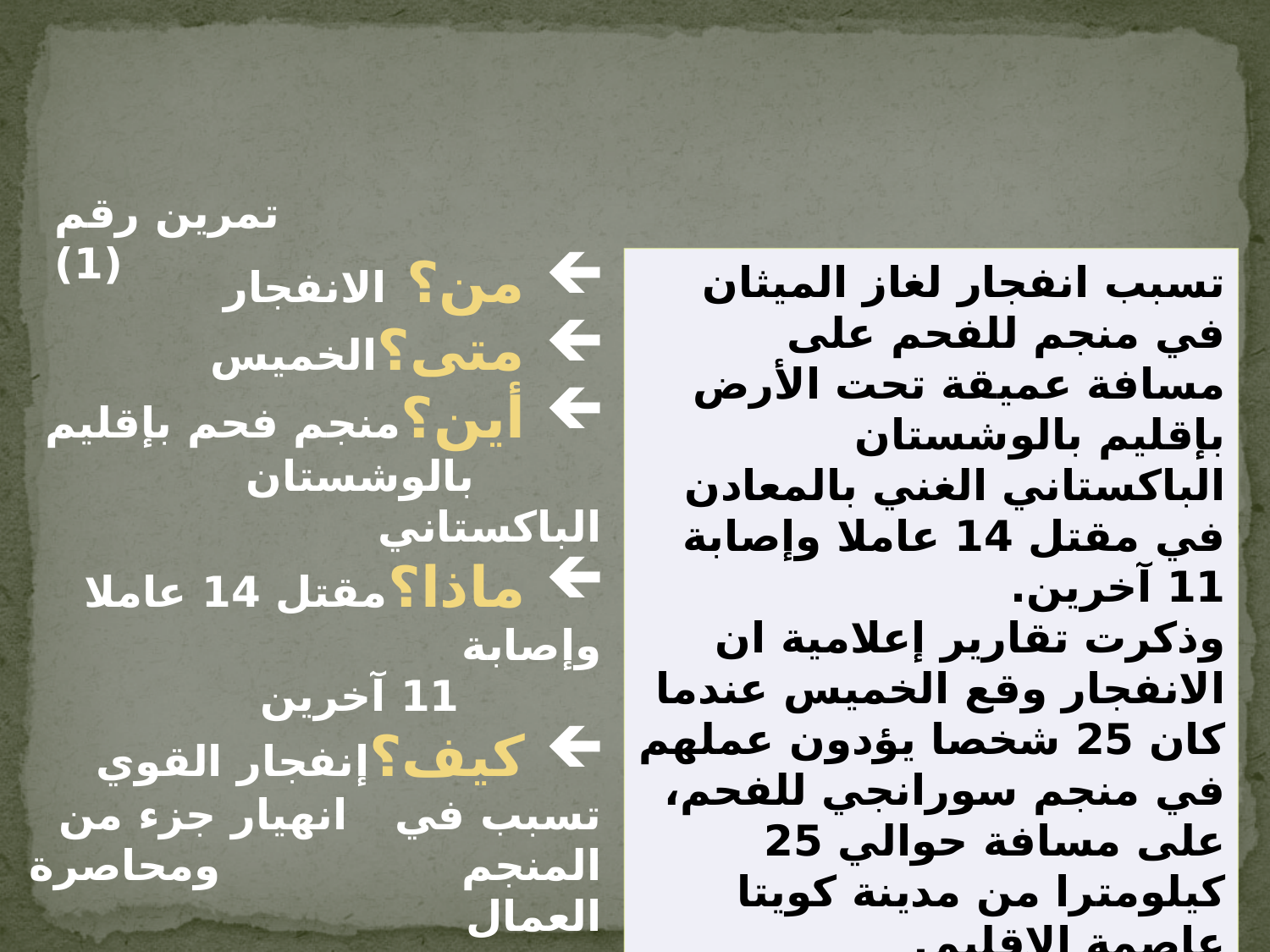

تمرين رقم (1)
 من؟ 	الانفجار
 متى؟	الخميس
 أين؟	منجم فحم بإقليم
		بالوشستان الباكستاني
 ماذا؟	مقتل 14 عاملا وإصابة
		 11 آخرين
 كيف؟	إنفجار القوي تسبب في 		انهيار جزء 	من المنجم 			ومحاصرة العمال
تسبب انفجار لغاز الميثان في منجم للفحم على مسافة عميقة تحت الأرض بإقليم بالوشستان الباكستاني الغني بالمعادن في مقتل 14 عاملا وإصابة 11 آخرين.
وذكرت تقارير إعلامية ان الانفجار وقع الخميس عندما كان 25 شخصا يؤدون عملهم في منجم سورانجي للفحم، على مسافة حوالي 25 كيلومترا من مدينة كويتا عاصمة الإقليم.
وقالت صحيفة دايلي تايمز الباكستانية اليومية إن الانفجار القوي تسبب في انهيار جزء من المنجم ومحاصرة العمال على مسافة مئات الأمتار تحت الأرض.